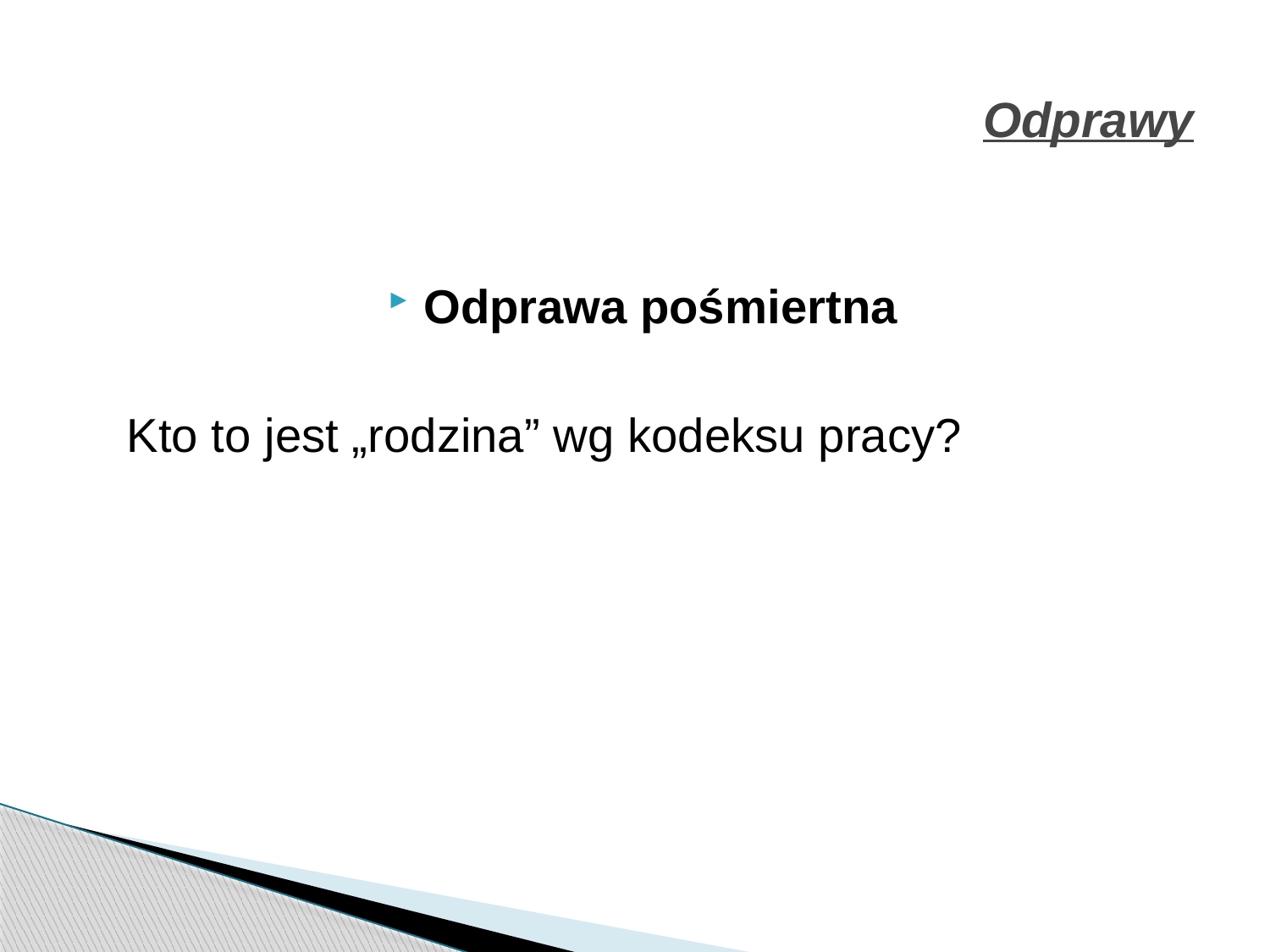

# Odprawy

Odprawa pośmiertna

	Kto to jest „rodzina” wg kodeksu pracy?